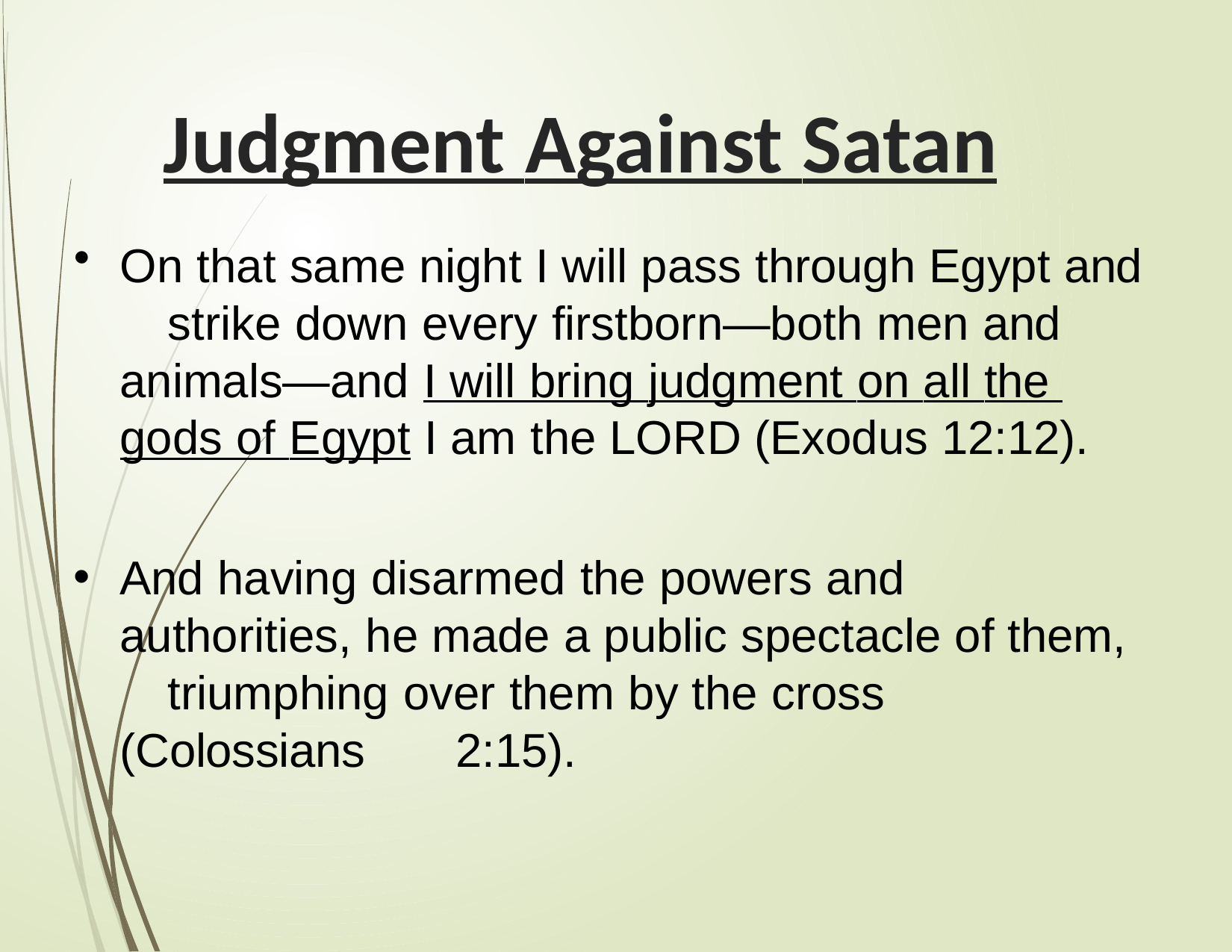

# Judgment Against Satan
On that same night I will pass through Egypt and 	strike down every firstborn—both men and 	animals—and I will bring judgment on all the 	gods of Egypt I am the LORD (Exodus 12:12).

And having disarmed the powers and 	authorities, he made a public spectacle of them, 	triumphing over them by the cross (Colossians 	2:15).